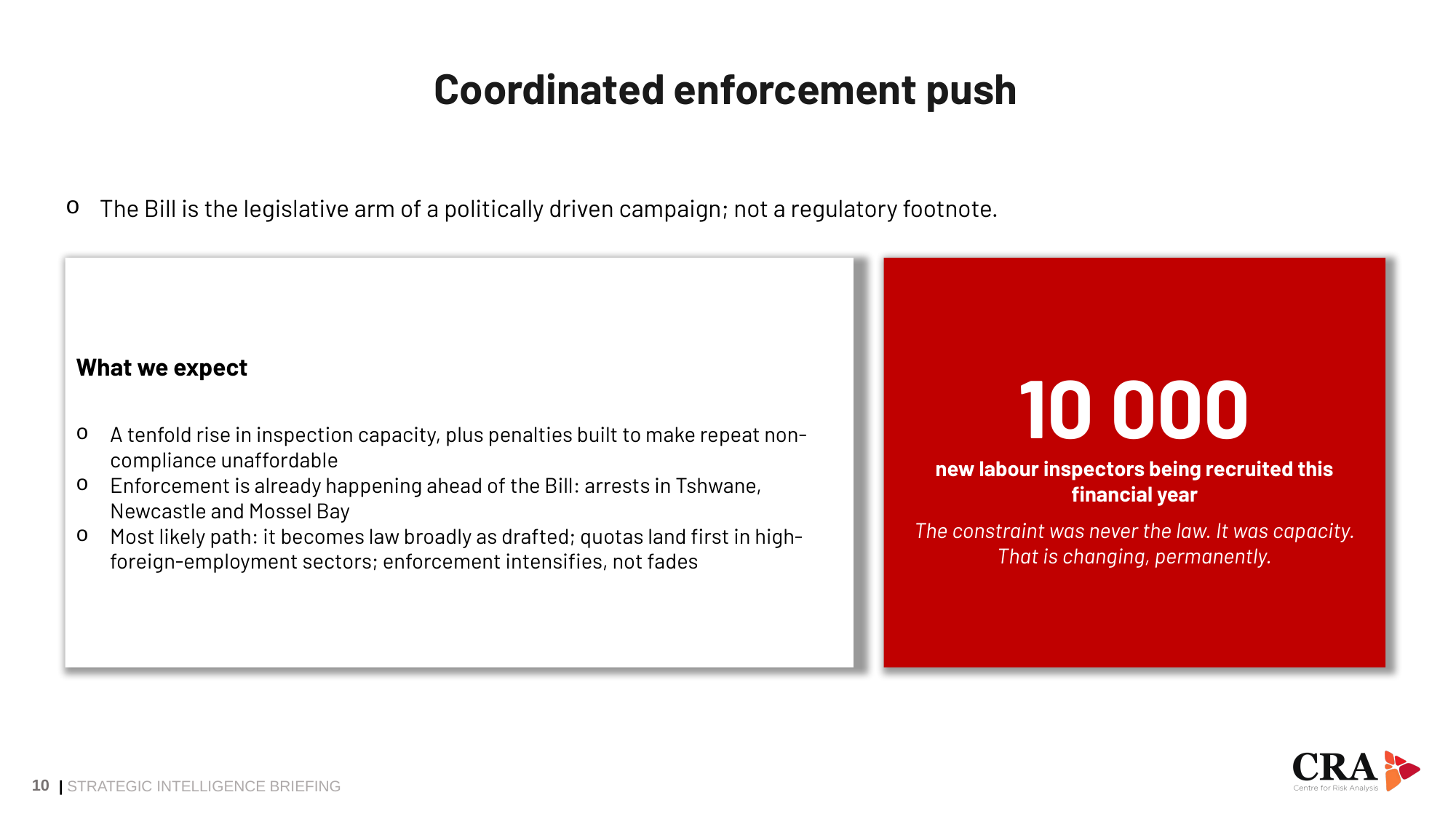

Coordinated enforcement push
The Bill is the legislative arm of a politically driven campaign; not a regulatory footnote.
What we expect

A tenfold rise in inspection capacity, plus penalties built to make repeat non-compliance unaffordable
Enforcement is already happening ahead of the Bill: arrests in Tshwane, Newcastle and Mossel Bay
Most likely path: it becomes law broadly as drafted; quotas land first in high-foreign-employment sectors; enforcement intensifies, not fades
10 000
new labour inspectors being recruited this financial year

The constraint was never the law. It was capacity. That is changing, permanently.